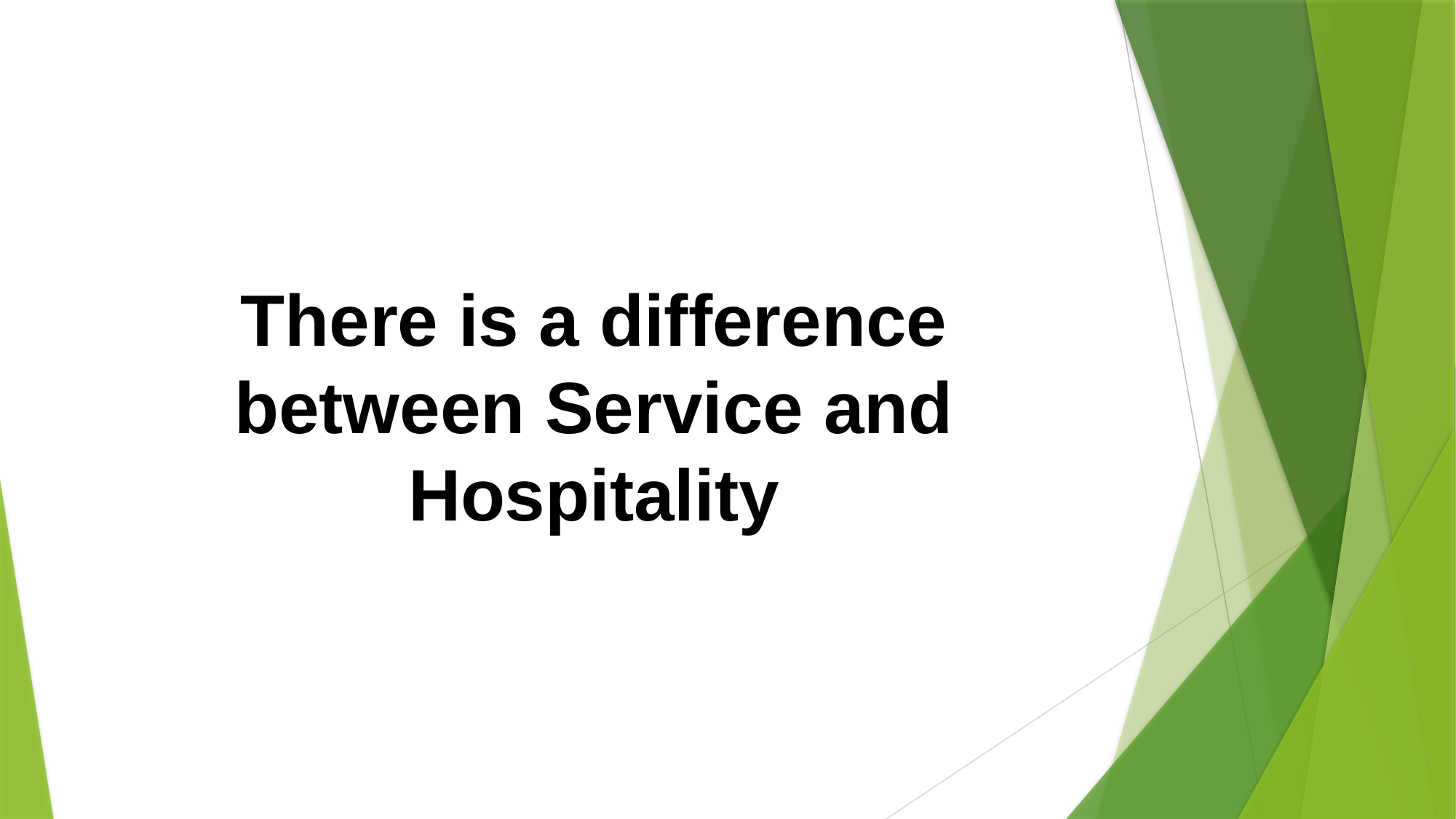

# There is a difference between Service and Hospitality